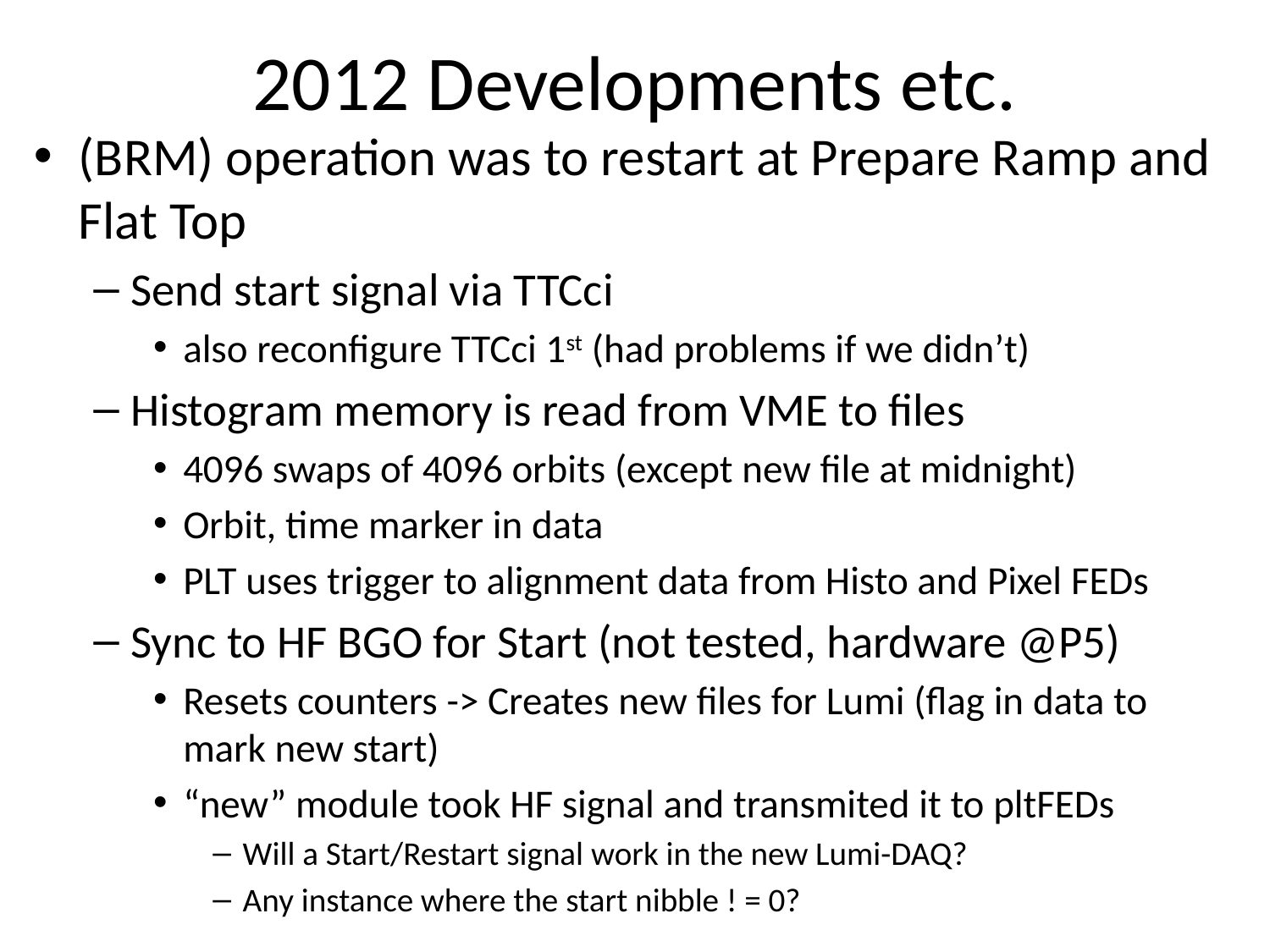

# 2012 Developments etc.
(BRM) operation was to restart at Prepare Ramp and Flat Top
Send start signal via TTCci
also reconfigure TTCci 1st (had problems if we didn’t)
Histogram memory is read from VME to files
4096 swaps of 4096 orbits (except new file at midnight)
Orbit, time marker in data
PLT uses trigger to alignment data from Histo and Pixel FEDs
Sync to HF BGO for Start (not tested, hardware @P5)
Resets counters -> Creates new files for Lumi (flag in data to mark new start)
“new” module took HF signal and transmited it to pltFEDs
Will a Start/Restart signal work in the new Lumi-DAQ?
Any instance where the start nibble ! = 0?